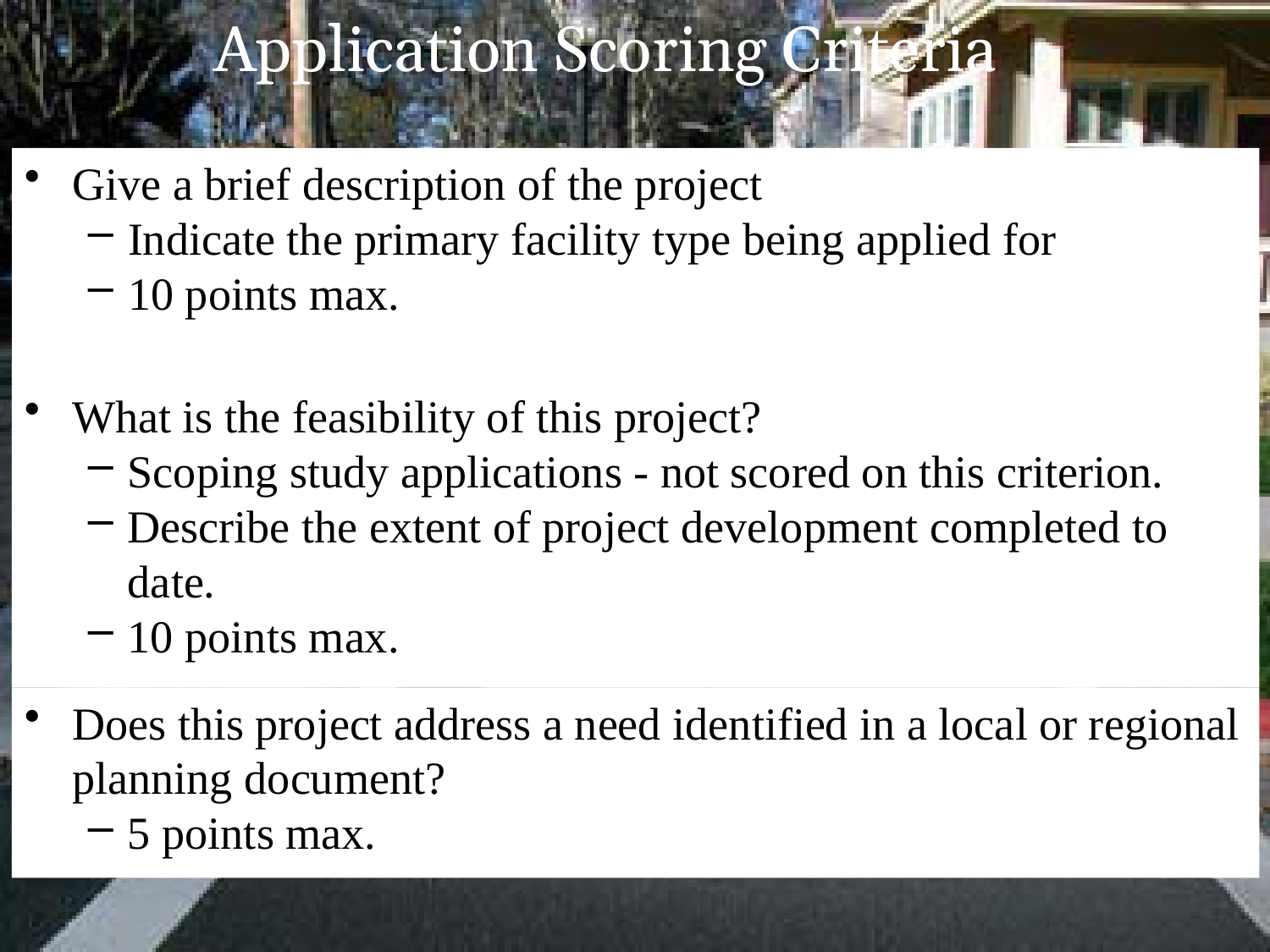

# Application Scoring Criteria
Give a brief description of the project
Indicate the primary facility type being applied for
10 points max.

What is the feasibility of this project?
Scoping study applications - not scored on this criterion.
Describe the extent of project development completed to date.
10 points max.

Does this project address a need identified in a local or regional planning document?
5 points max.